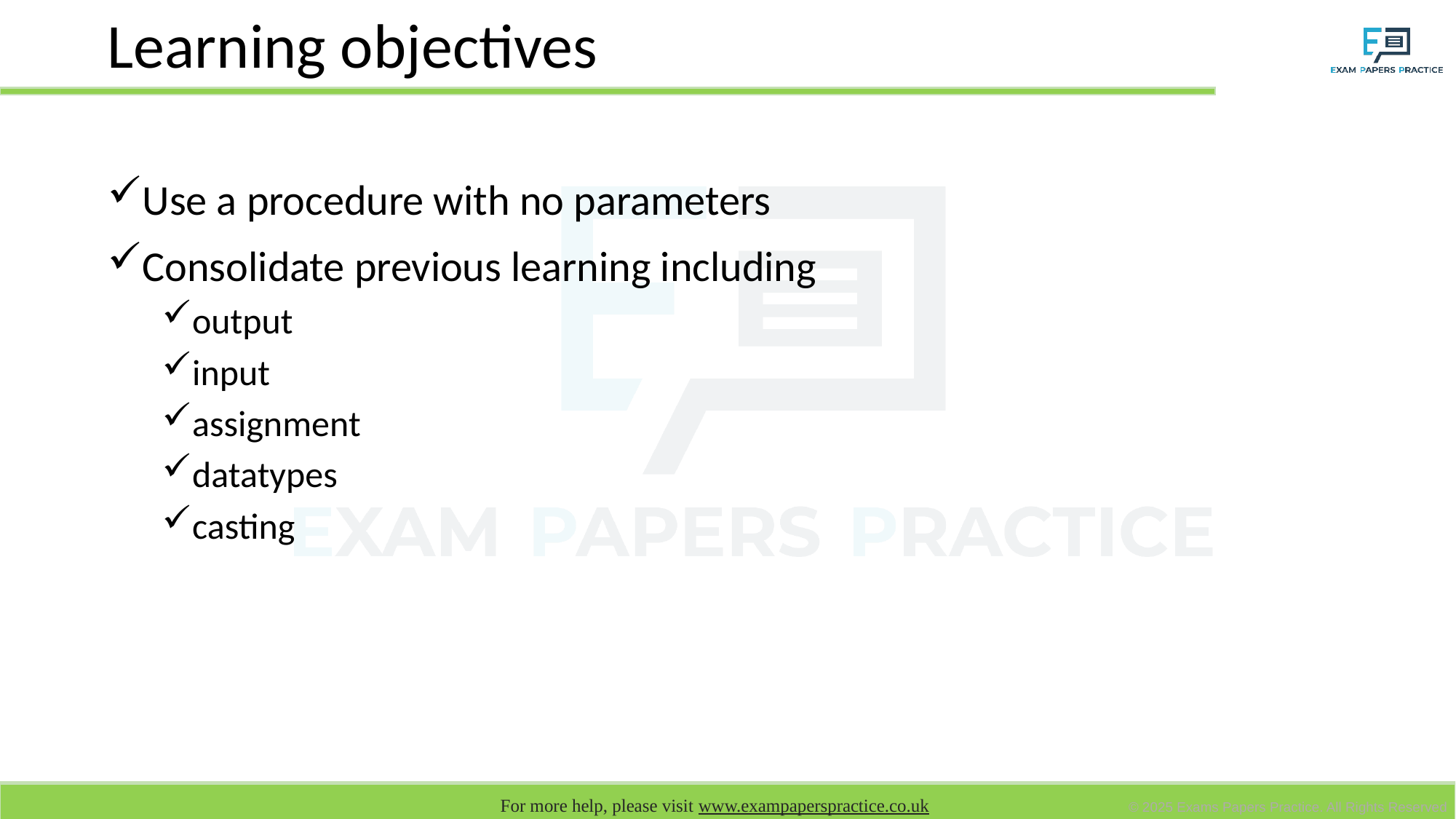

# Learning objectives
Use a procedure with no parameters
Consolidate previous learning including
output
input
assignment
datatypes
casting